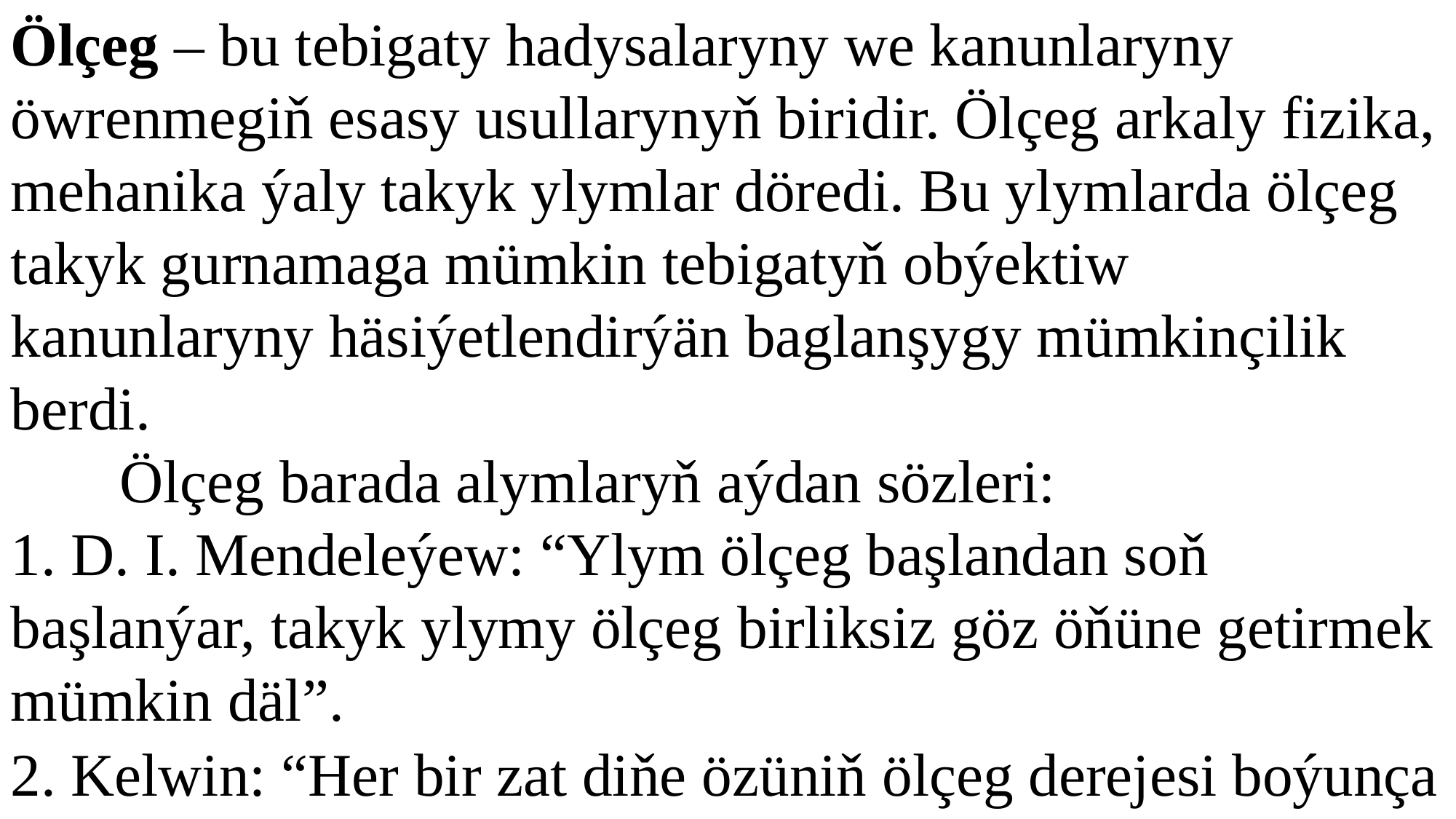

Ölçeg – bu tebigaty hadysalaryny we kanunlaryny öwrenmegiň esasy usullarynyň biridir. Ölçeg arkaly fizika, mehanika ýaly takyk ylymlar döredi. Bu ylymlarda ölçeg takyk gurnamaga mümkin tebigatyň obýektiw kanunlaryny häsiýetlendirýän baglanşygy mümkinçilik berdi.
	Ölçeg barada alymlaryň aýdan sözleri:
1. D. I. Mendeleýew: “Ylym ölçeg başlandan soň başlanýar, takyk ylymy ölçeg birliksiz göz öňüne getirmek mümkin däl”.
2. Kelwin: “Her bir zat diňe özüniň ölçeg derejesi boýunça belli”.